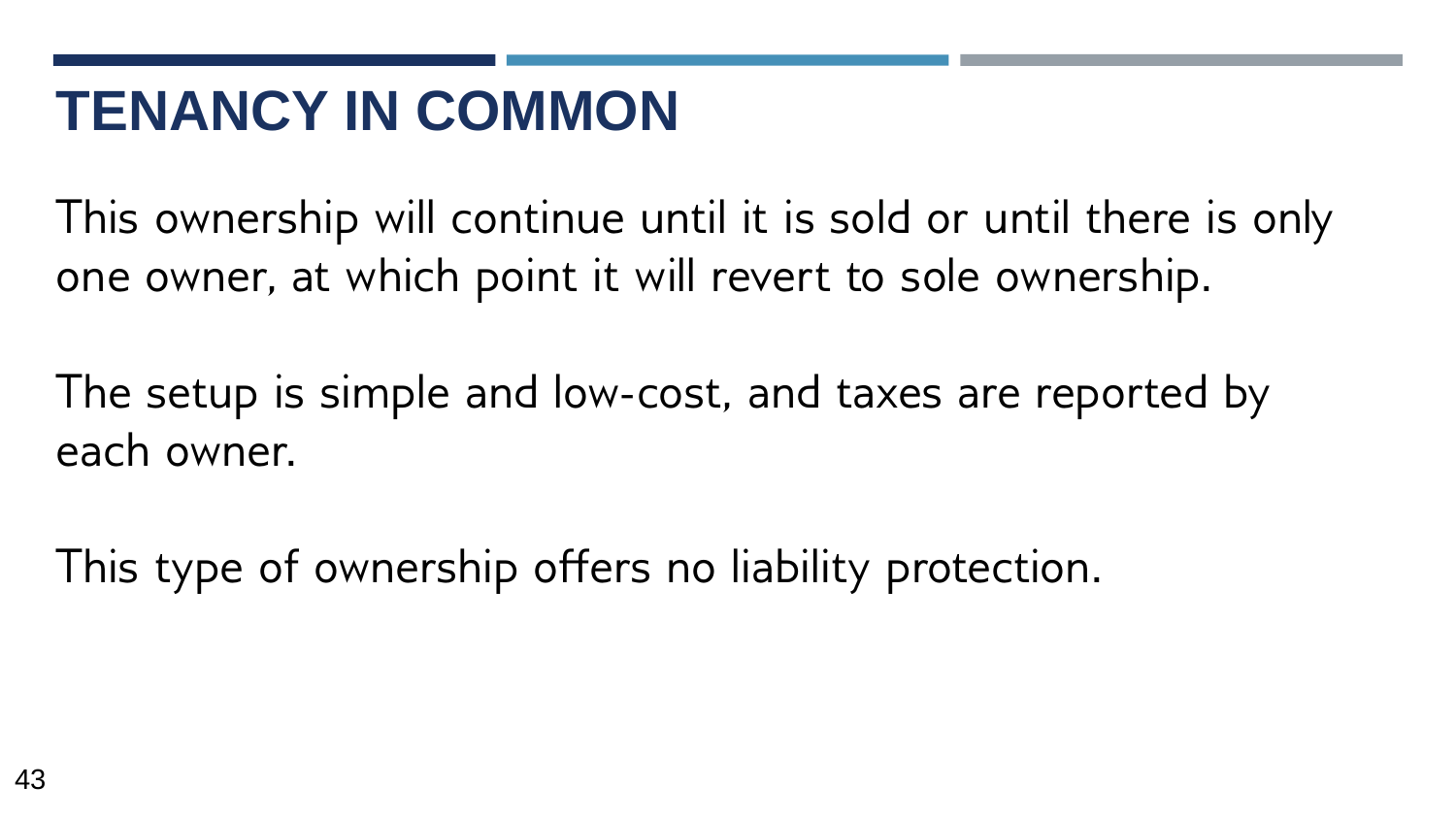

# TENANCY IN COMMON
This ownership will continue until it is sold or until there is only one owner, at which point it will revert to sole ownership.

The setup is simple and low-cost, and taxes are reported by each owner.

This type of ownership offers no liability protection.